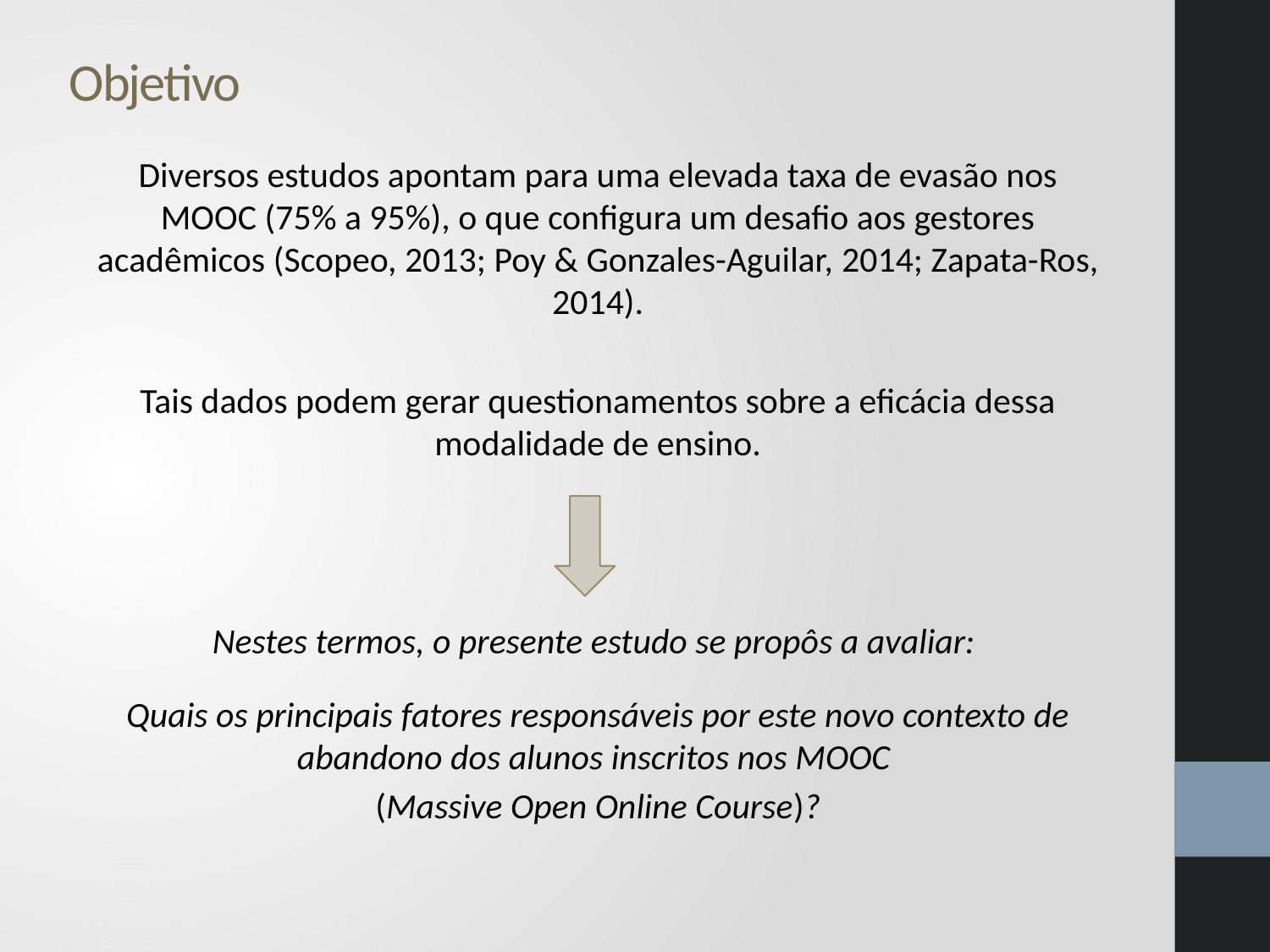

# Objetivo
Diversos estudos apontam para uma elevada taxa de evasão nos MOOC (75% a 95%), o que configura um desafio aos gestores acadêmicos (Scopeo, 2013; Poy & Gonzales-Aguilar, 2014; Zapata-Ros, 2014).

Tais dados podem gerar questionamentos sobre a eficácia dessa modalidade de ensino.

Nestes termos, o presente estudo se propôs a avaliar:

Quais os principais fatores responsáveis por este novo contexto de abandono dos alunos inscritos nos MOOC
(Massive Open Online Course)?